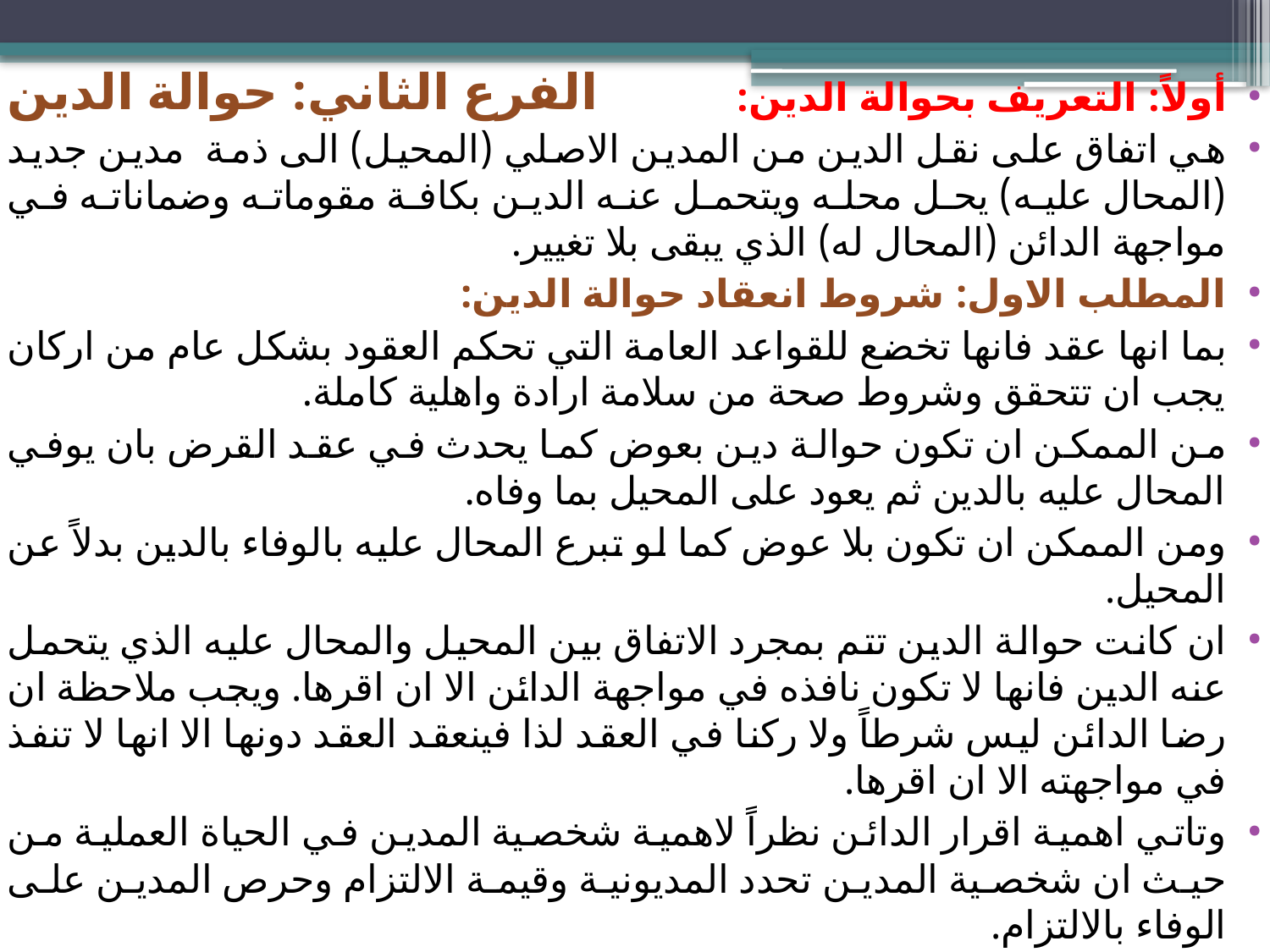

# الفرع الثاني: حوالة الدين
أولاً: التعريف بحوالة الدين:
هي اتفاق على نقل الدين من المدين الاصلي (المحيل) الى ذمة  مدين جديد (المحال عليه) يحل محله ويتحمل عنه الدين بكافة مقوماته وضماناته في مواجهة الدائن (المحال له) الذي يبقى بلا تغيير.
المطلب الاول: شروط انعقاد حوالة الدين:
بما انها عقد فانها تخضع للقواعد العامة التي تحكم العقود بشكل عام من اركان يجب ان تتحقق وشروط صحة من سلامة ارادة واهلية كاملة.
من الممكن ان تكون حوالة دين بعوض كما يحدث في عقد القرض بان يوفي المحال عليه بالدين ثم يعود على المحيل بما وفاه.
ومن الممكن ان تكون بلا عوض كما لو تبرع المحال عليه بالوفاء بالدين بدلاً عن المحيل.
ان كانت حوالة الدين تتم بمجرد الاتفاق بين المحيل والمحال عليه الذي يتحمل عنه الدين فانها لا تكون نافذه في مواجهة الدائن الا ان اقرها. ويجب ملاحظة ان رضا الدائن ليس شرطاً ولا ركنا في العقد لذا فينعقد العقد دونها الا انها لا تنفذ في مواجهته الا ان اقرها.
وتاتي اهمية اقرار الدائن نظراً لاهمية شخصية المدين في الحياة العملية من حيث ان شخصية المدين تحدد المديونية وقيمة الالتزام وحرص المدين على الوفاء بالالتزام.
وتجوز حوالة الدين باتفاق صريح او ضمني بين كلا من الدائن والمحال عليه يتقرر فيه ان يحل المحال عليه محل المدين الاصلي وتكون النية منصرفة على اعتبارها حوالة دين وليست تضامن في المسئولية حيث يجوز ان يتم الوفاء بالدين من غير المدين ولو بغير علم المدين ودون موافقته.  وتكون العلاقة بين المدين والمحال عليه بناء على الاساس القانوني لاحكام الاثراء بلا سبب.